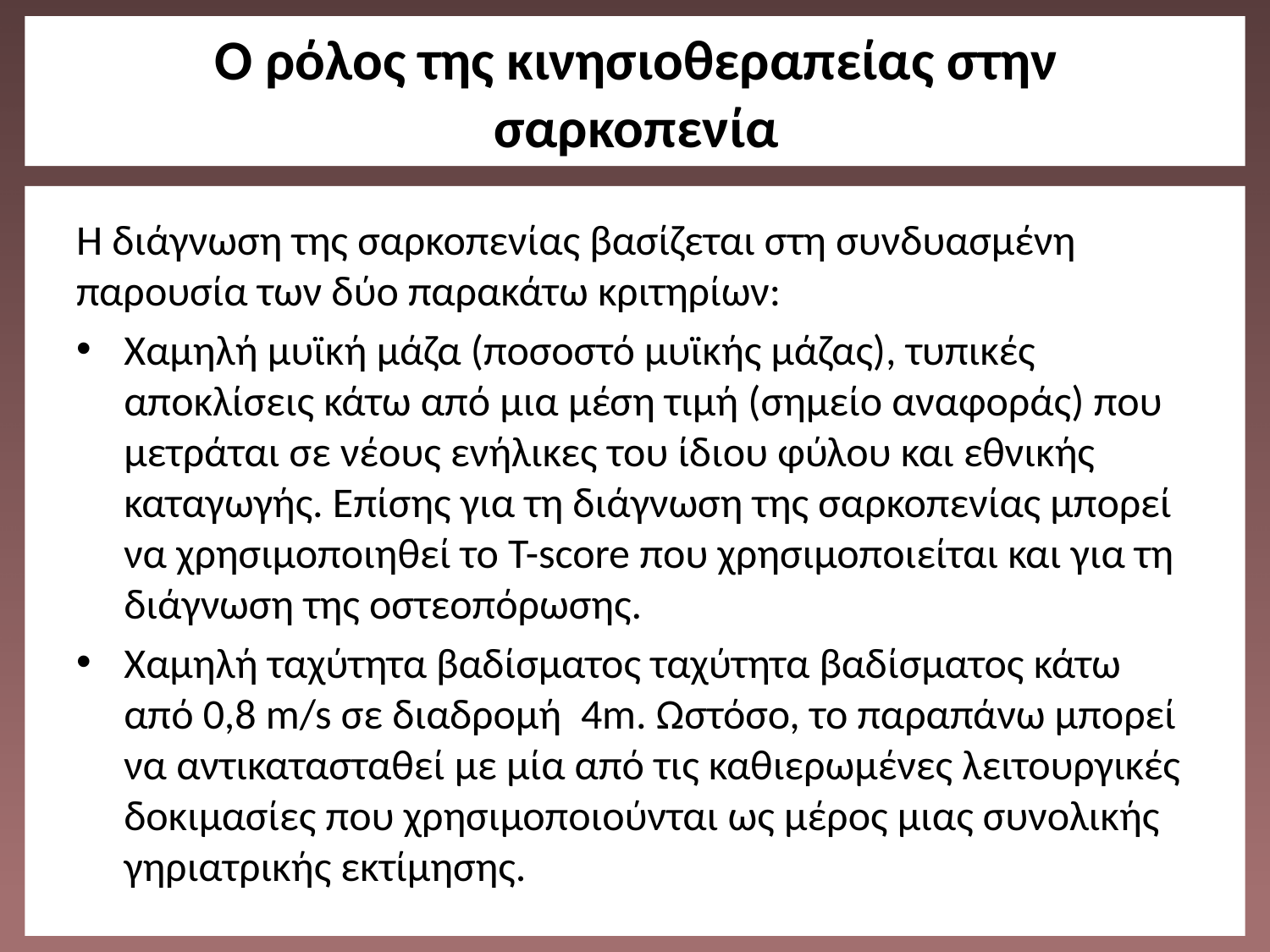

# O ρόλος της κινησιοθεραπείας στην σαρκοπενία
Η διάγνωση της σαρκοπενίας βασίζεται στη συνδυασμένη παρουσία των δύο παρακάτω κριτηρίων:
Χαμηλή μυϊκή μάζα (ποσοστό μυϊκής μάζας), τυπικές αποκλίσεις κάτω από μια μέση τιμή (σημείο αναφοράς) που μετράται σε νέους ενήλικες του ίδιου φύλου και εθνικής καταγωγής. Επίσης για τη διάγνωση της σαρκοπενίας μπορεί να χρησιμοποιηθεί το T-score που χρησιμοποιείται και για τη διάγνωση της οστεοπόρωσης.
Χαμηλή ταχύτητα βαδίσματος ταχύτητα βαδίσματος κάτω από 0,8 m/s σε διαδρομή  4m. Ωστόσο, το παραπάνω μπορεί να αντικατασταθεί με μία από τις καθιερωμένες λειτουργικές δοκιμασίες που χρησιμοποιούνται ως μέρος μιας συνολικής γηριατρικής εκτίμησης.